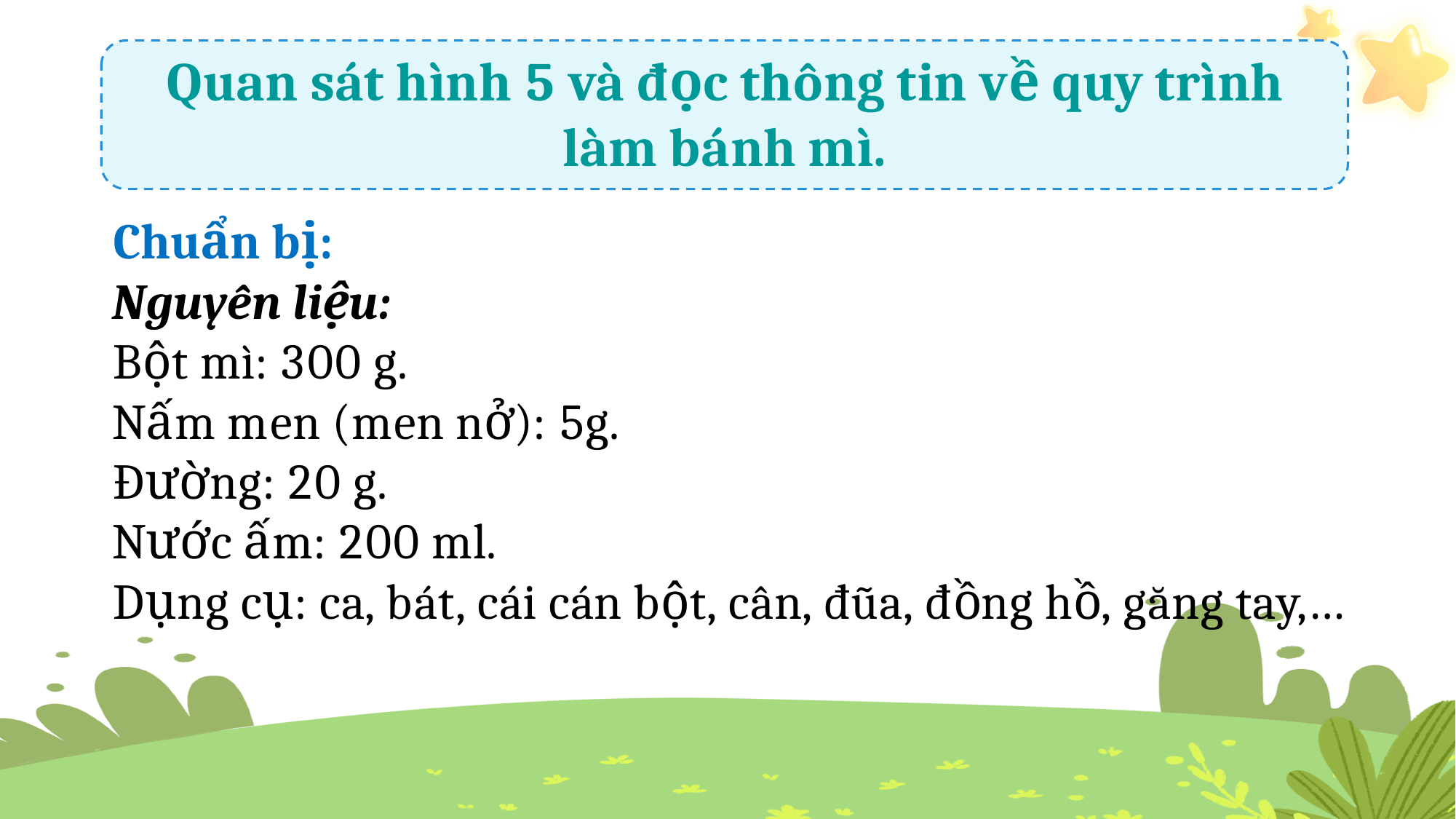

Quan sát hình 5 và đọc thông tin về quy trình làm bánh mì.
Chuẩn bị:
Nguyên liệu:
Bột mì: 300 g.
Nấm men (men nở): 5g.
Đường: 20 g.
Nước ấm: 200 ml.
Dụng cụ: ca, bát, cái cán bột, cân, đũa, đồng hồ, găng tay,…